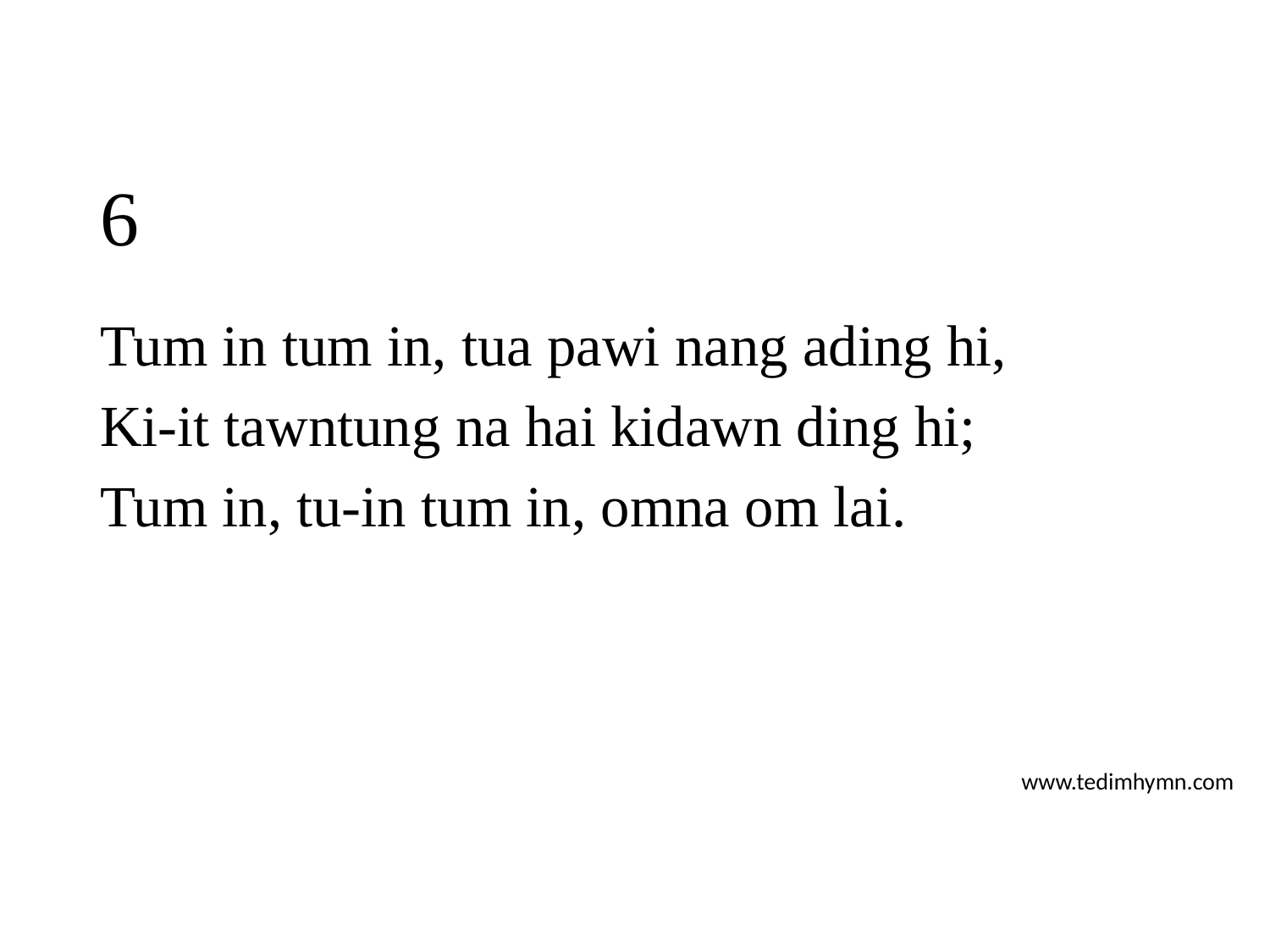

# 6
Tum in tum in, tua pawi nang ading hi,
Ki-it tawntung na hai kidawn ding hi;
Tum in, tu-in tum in, omna om lai.
www.tedimhymn.com